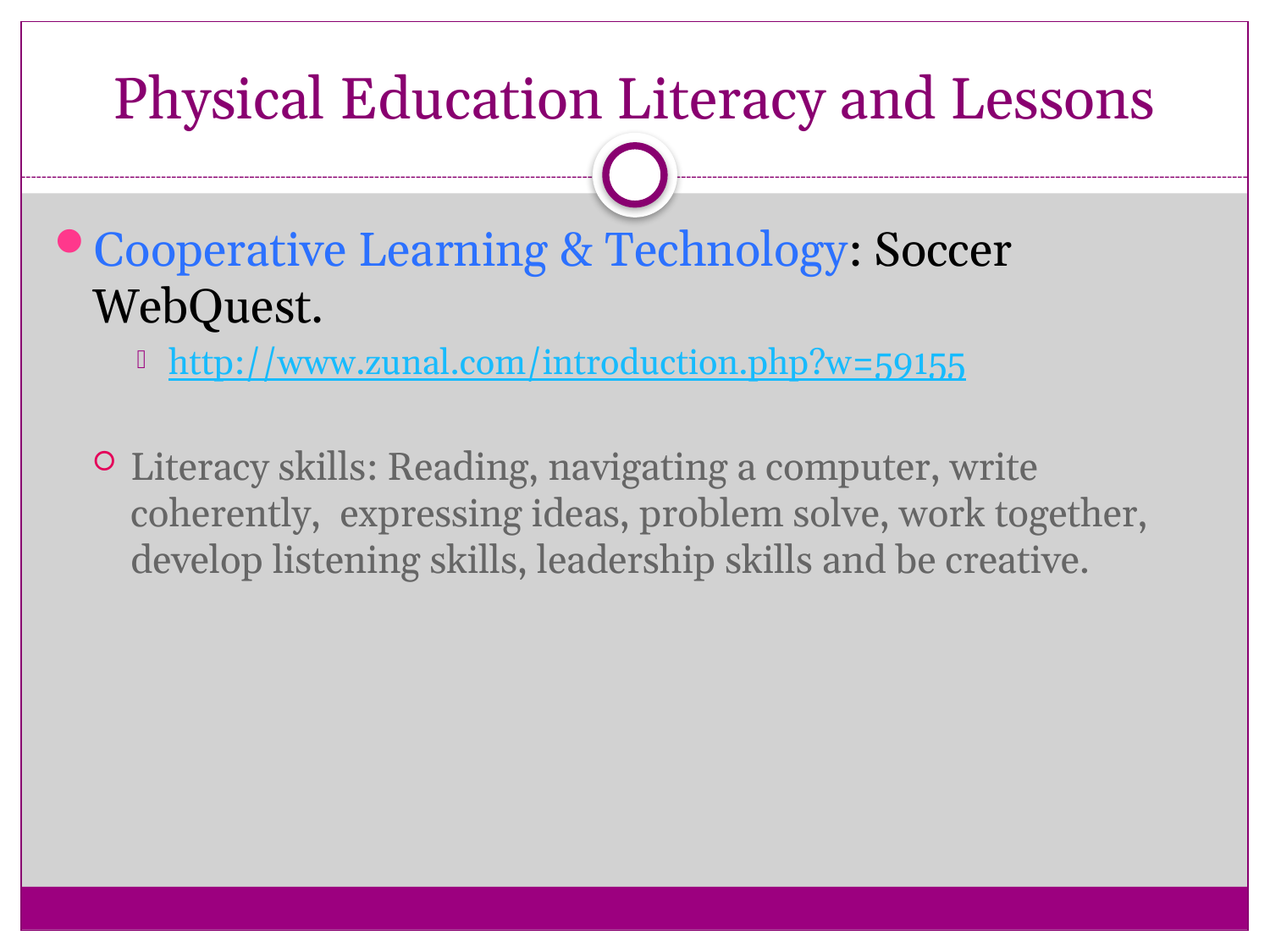

# Physical Education Literacy and Lessons
Cooperative Learning & Technology: Soccer WebQuest.
http://www.zunal.com/introduction.php?w=59155

Literacy skills: Reading, navigating a computer, write coherently,  expressing ideas, problem solve, work together, develop listening skills, leadership skills and be creative.